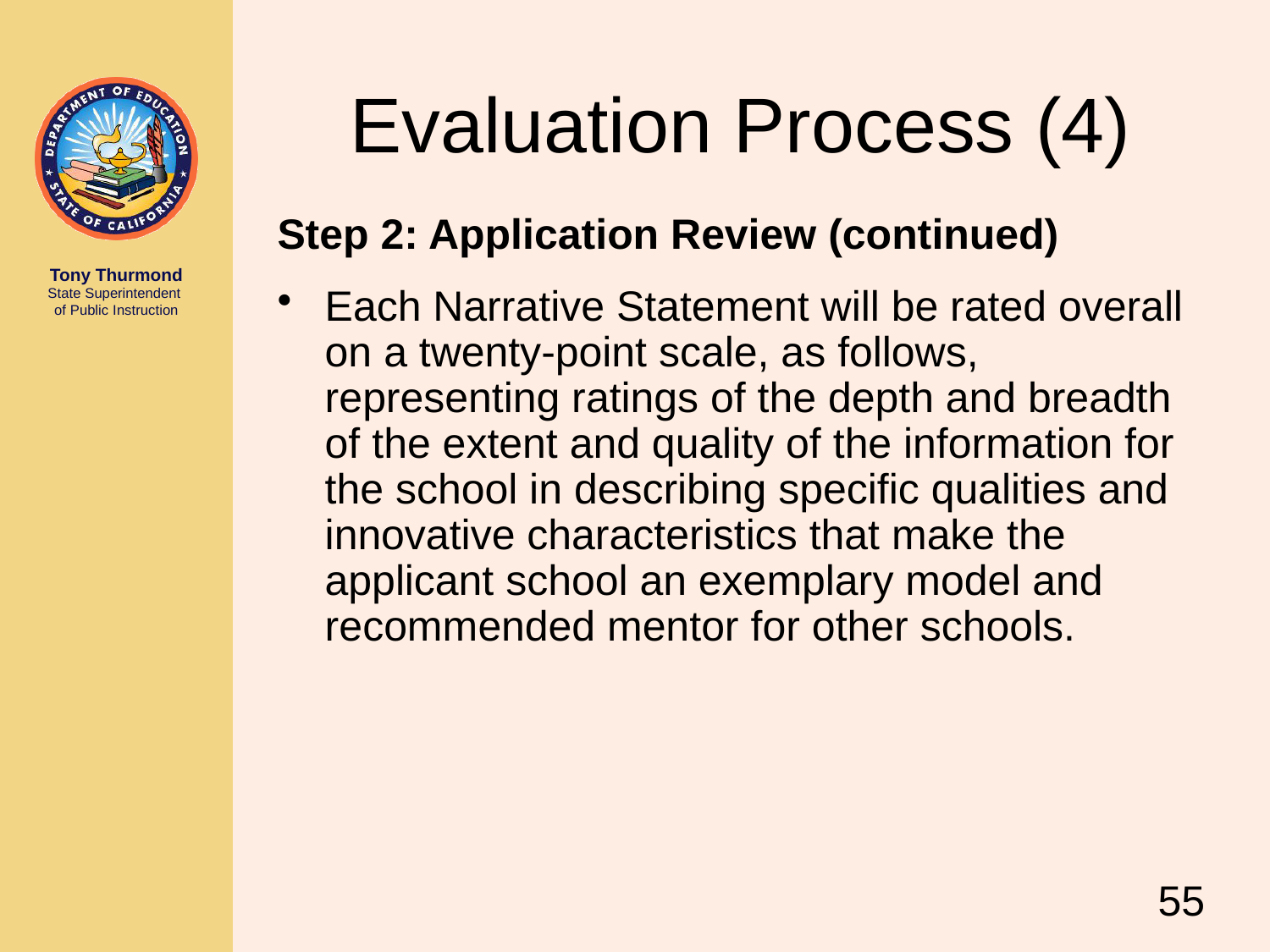

# Evaluation Process (4)
Step 2: Application Review (continued)
Each Narrative Statement will be rated overall on a twenty-point scale, as follows, representing ratings of the depth and breadth of the extent and quality of the information for the school in describing specific qualities and innovative characteristics that make the applicant school an exemplary model and recommended mentor for other schools.

55